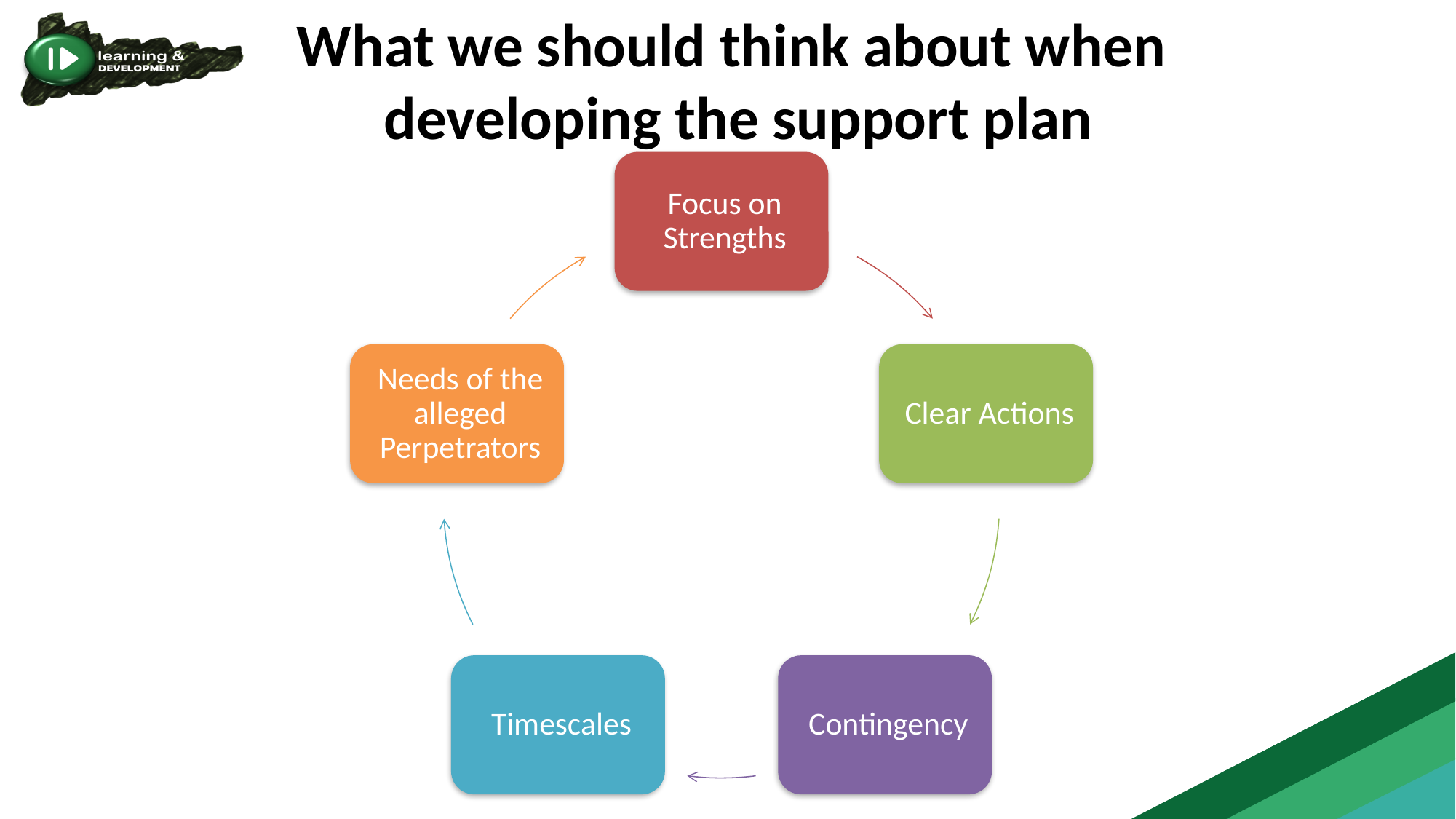

# What we should think about when developing the support plan
Focus on Strengths
Clear Actions
Contingency
Timescales
Needs of the alleged Perpetrators